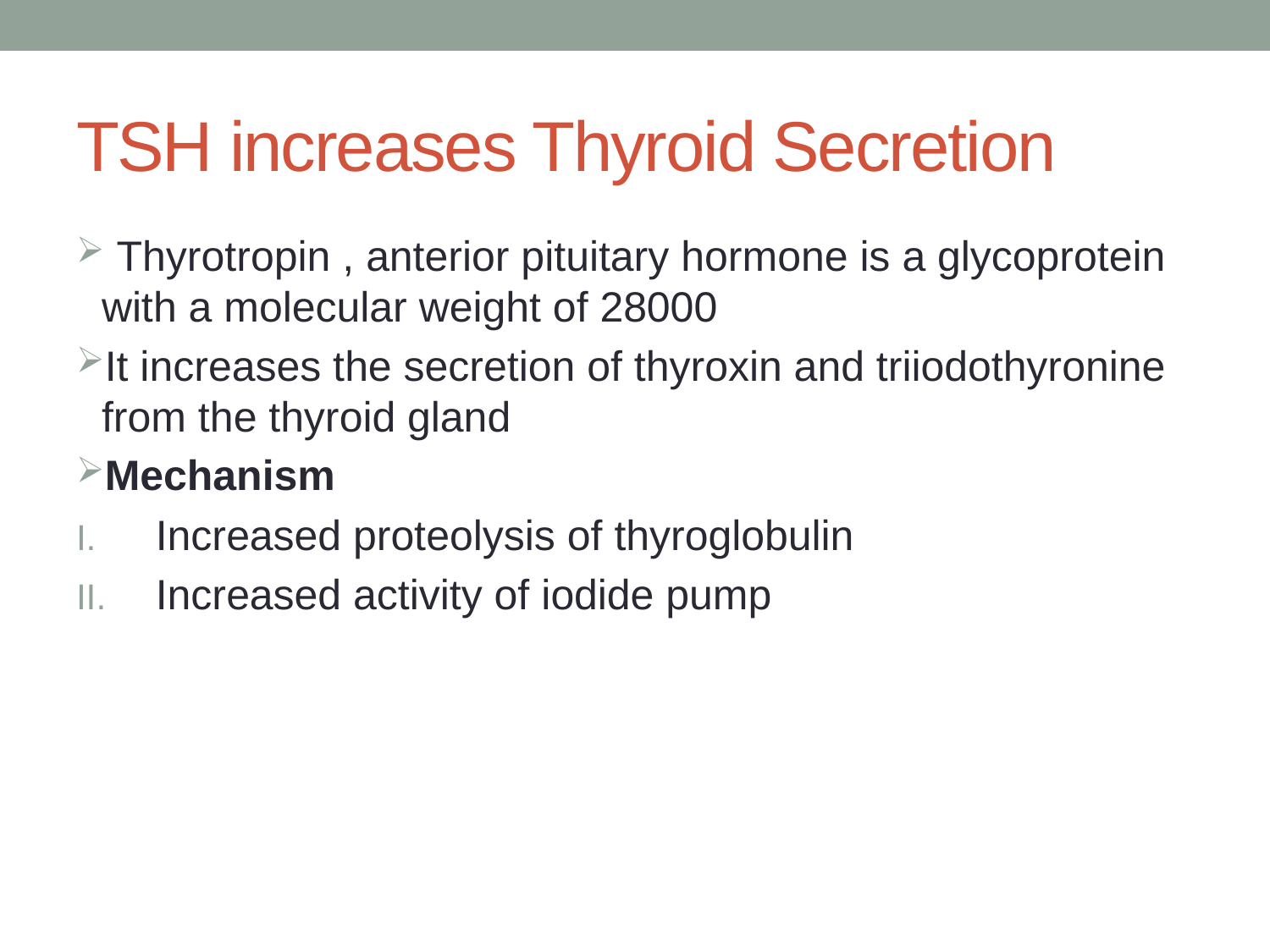

# TSH increases Thyroid Secretion
 Thyrotropin , anterior pituitary hormone is a glycoprotein with a molecular weight of 28000
It increases the secretion of thyroxin and triiodothyronine from the thyroid gland
Mechanism
Increased proteolysis of thyroglobulin
Increased activity of iodide pump